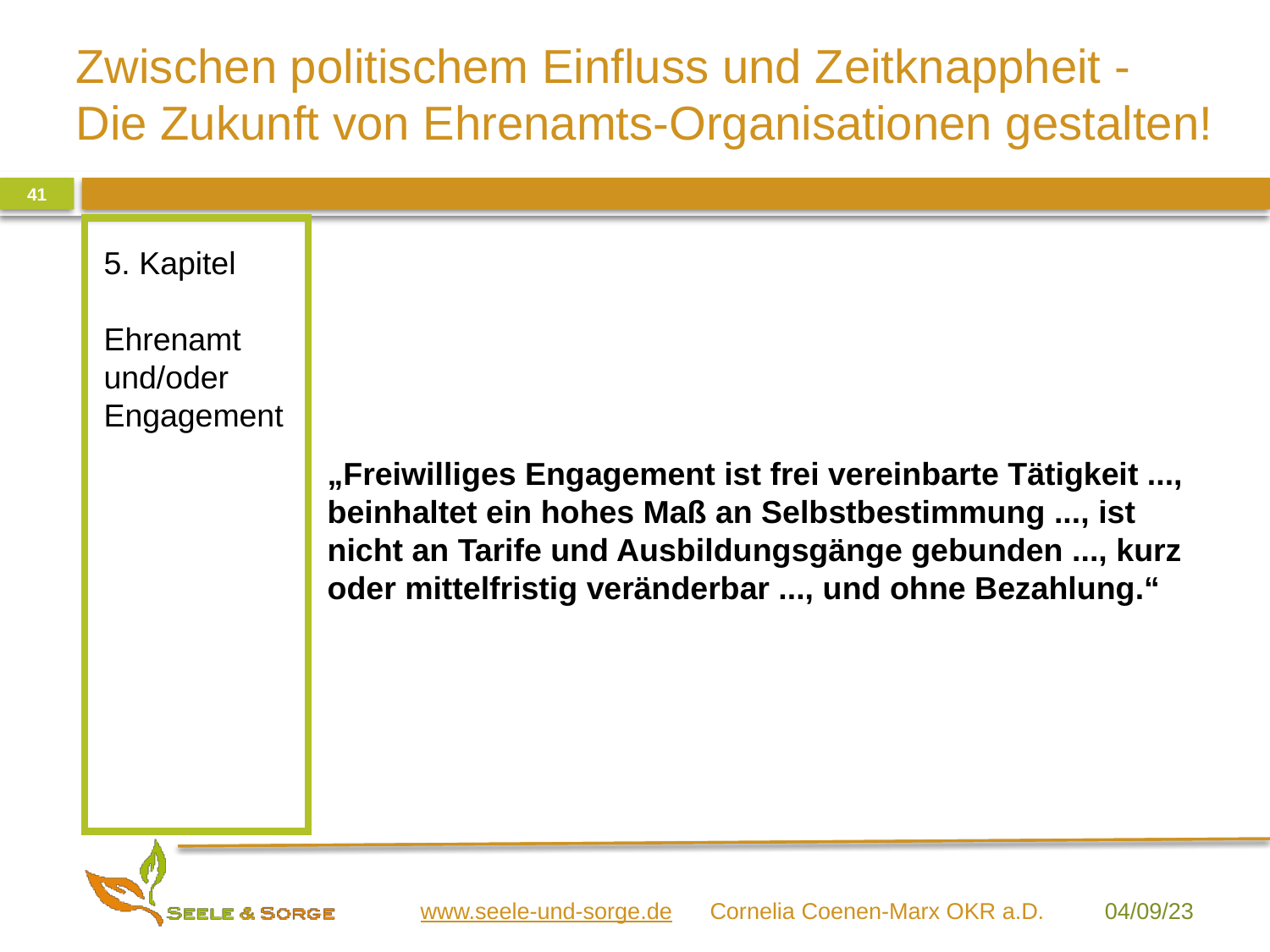

41

5. Kapitel

Ehrenamt und/oder Engagement

„Freiwilliges Engagement ist frei vereinbarte Tätigkeit ..., beinhaltet ein hohes Maß an Selbstbestimmung ..., ist nicht an Tarife und Ausbildungsgänge gebunden ..., kurz oder mittelfristig veränderbar ..., und ohne Bezahlung.“